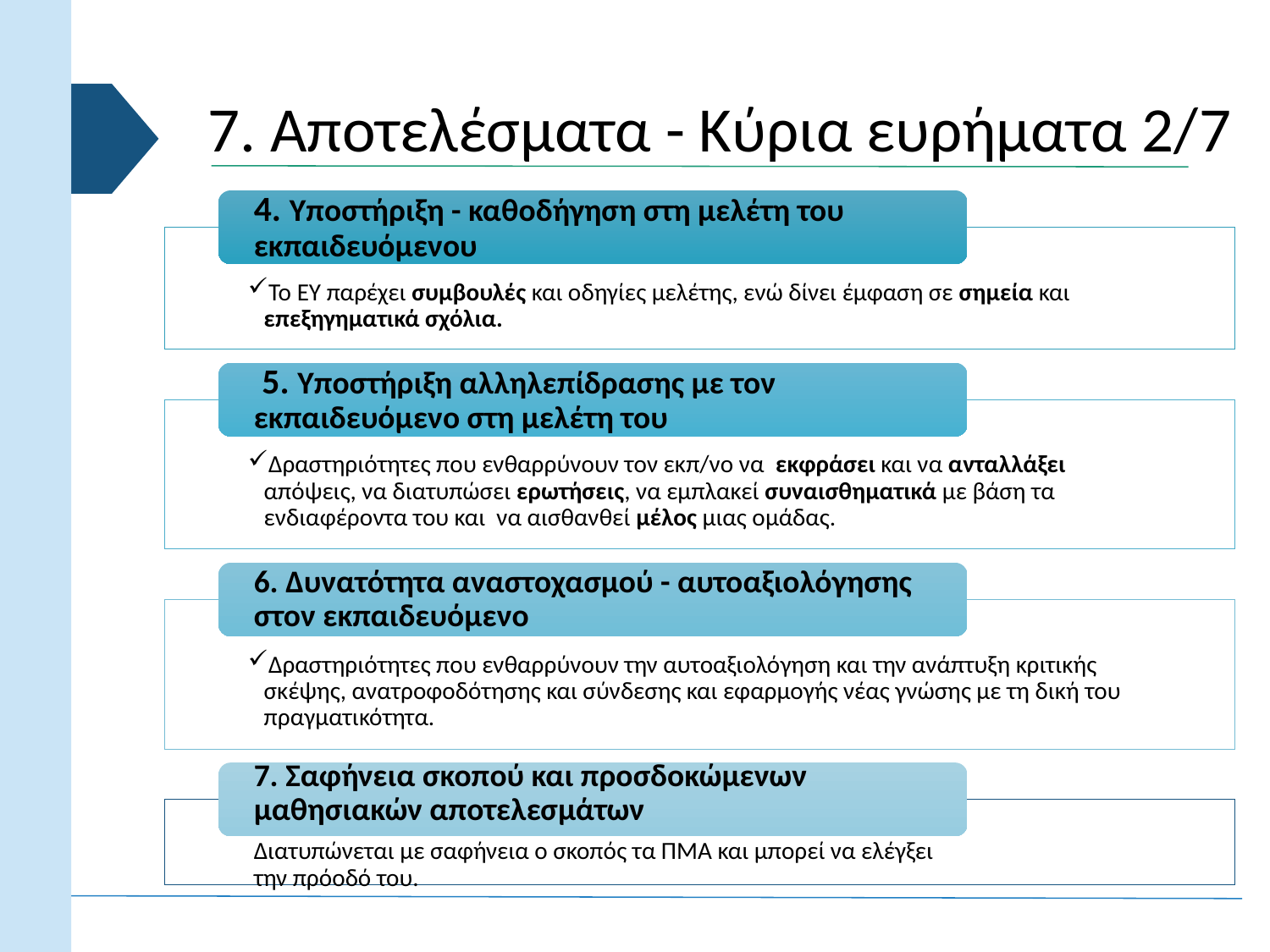

# 7. Αποτελέσματα - Κύρια ευρήματα 2/7
Το ΕΥ παρέχει συμβουλές και οδηγίες μελέτης, ενώ δίνει έμφαση σε σημεία και επεξηγηματικά σχόλια.
4. Υποστήριξη - καθοδήγηση στη μελέτη του εκπαιδευόμενου
Δραστηριότητες που ενθαρρύνουν τον εκπ/νο να  εκφράσει και να ανταλλάξει  απόψεις, να διατυπώσει ερωτήσεις, να εμπλακεί συναισθηματικά με βάση τα ενδιαφέροντα του και  να αισθανθεί μέλος μιας ομάδας.
 5. Υποστήριξη αλληλεπίδρασης με τον εκπαιδευόμενο στη μελέτη του
Δραστηριότητες που ενθαρρύνουν την αυτοαξιολόγηση και την ανάπτυξη κριτικής σκέψης, ανατροφοδότησης και σύνδεσης και εφαρμογής νέας γνώσης με τη δική του πραγματικότητα.
6. Δυνατότητα αναστοχασμού - αυτοαξιολόγησης στον εκπαιδευόμενο

7. Σαφήνεια σκοπού και προσδοκώμενων μαθησιακών αποτελεσμάτων
Διατυπώνεται με σαφήνεια ο σκοπός τα ΠΜΑ και μπορεί να ελέγξει την πρόοδό του.